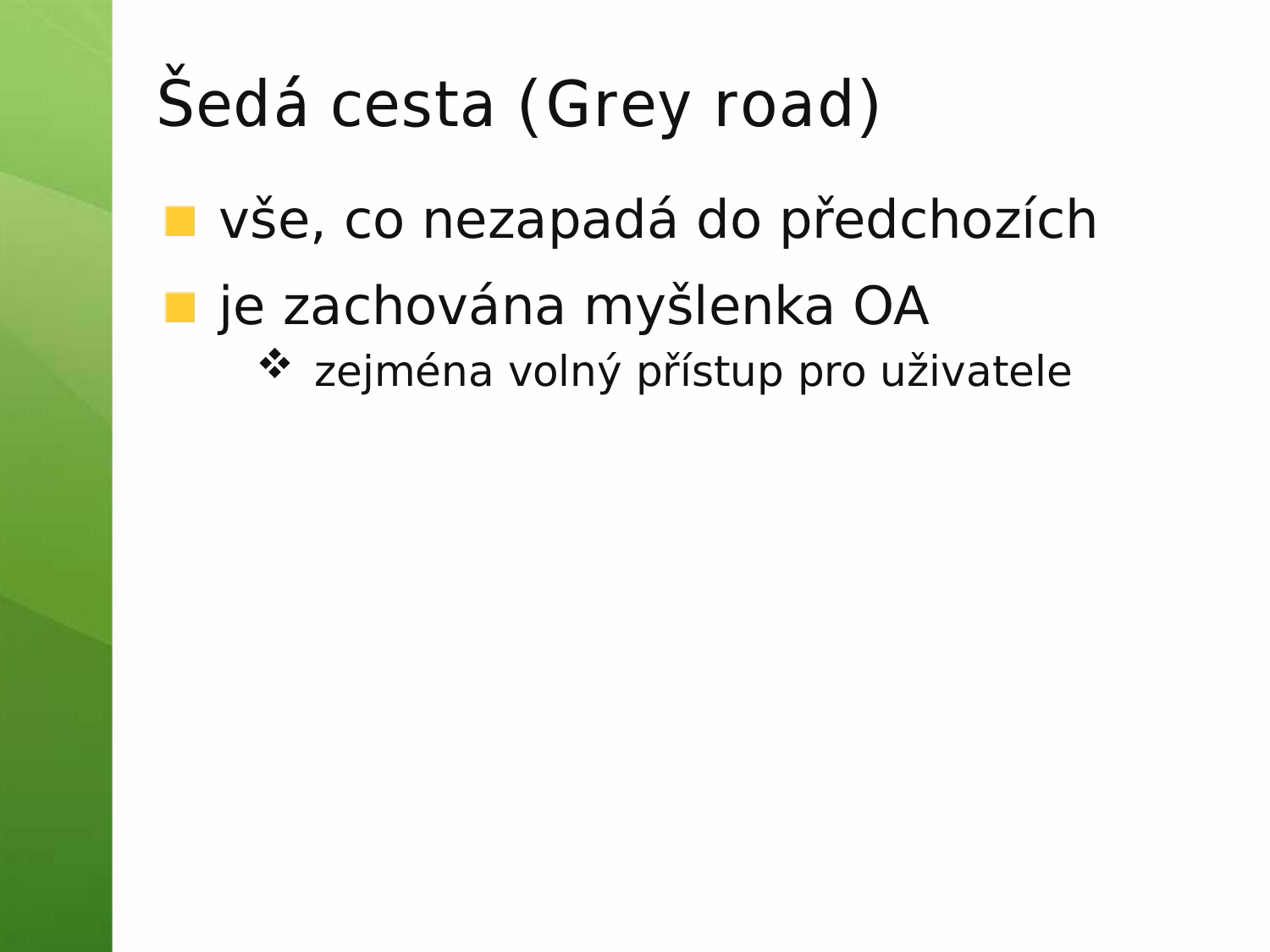

# Šedá cesta (Grey road)
vše, co nezapadá do předchozích
je zachována myšlenka OA
zejména volný přístup pro uživatele